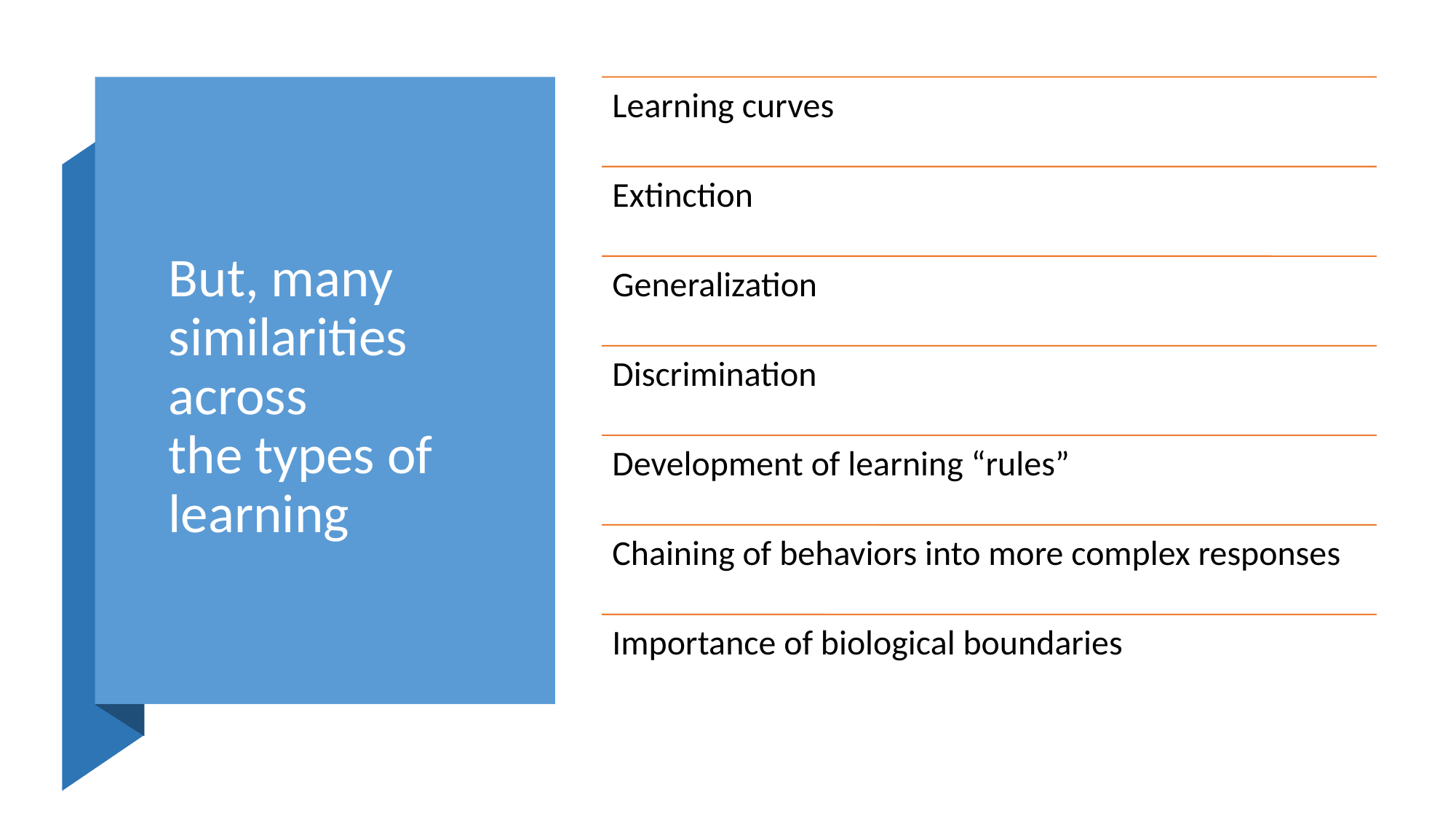

Learning curves
Extinction
Generalization
Discrimination
Development of learning “rules”
Chaining of behaviors into more complex responses
Importance of biological boundaries

# But, many similarities across the types of learning